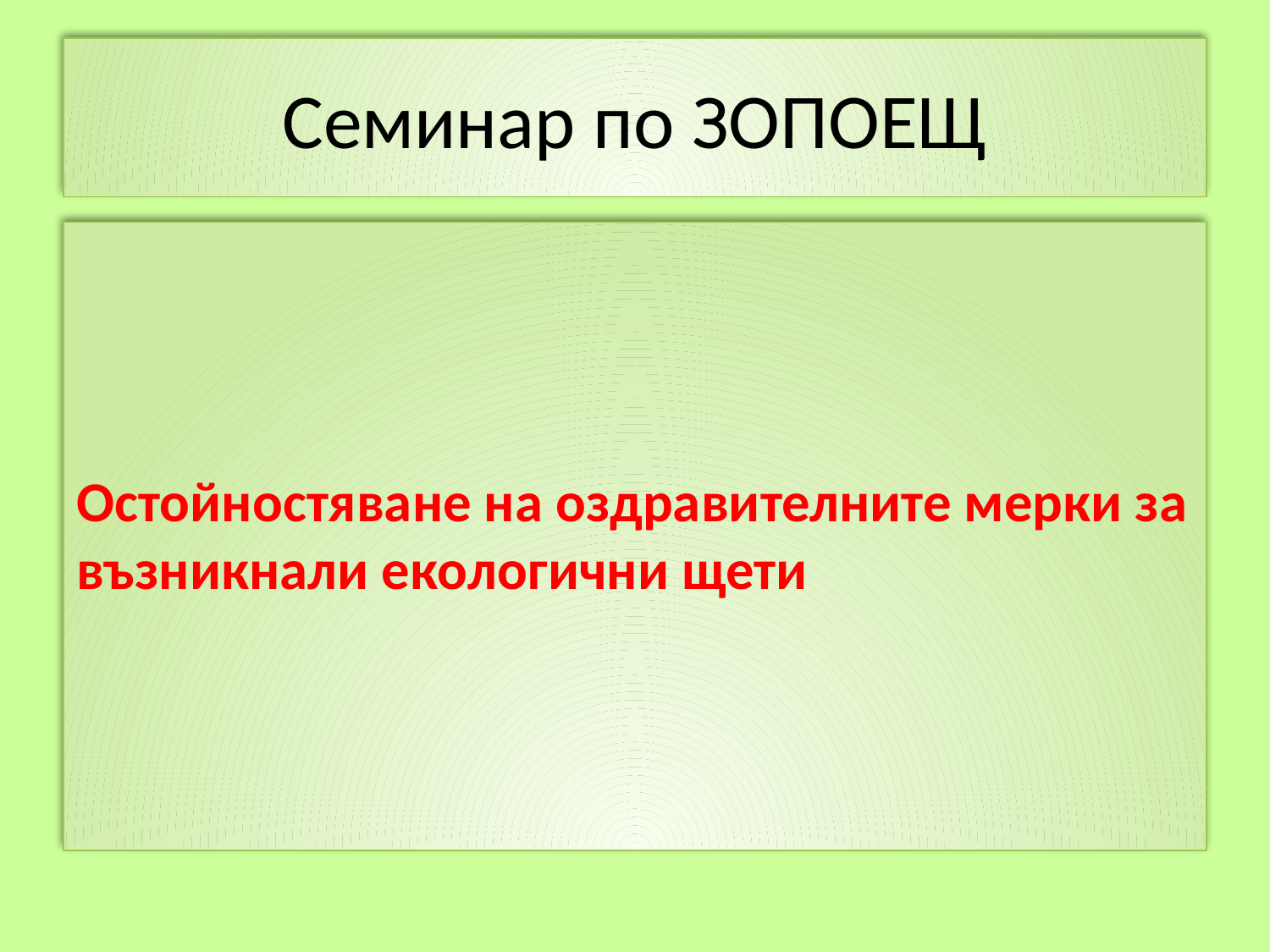

# Семинар по ЗОПОЕЩ

Остойностяване на оздравителните мерки за възникнали екологични щети